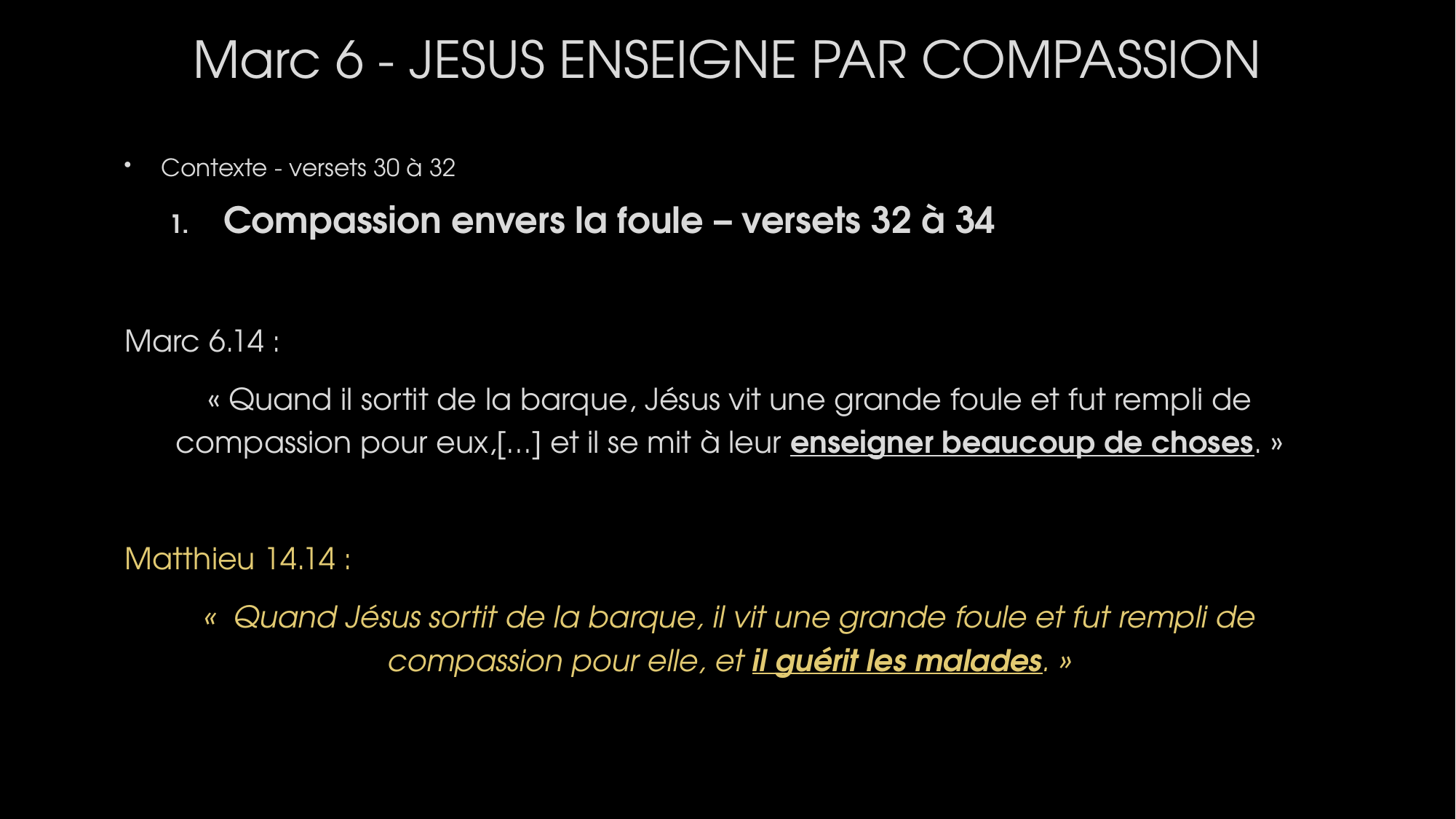

Marc 6 - JESUS ENSEIGNE PAR COMPASSION
Contexte - versets 30 à 32
Compassion envers la foule – versets 32 à 34

Marc 6.14 :
« Quand il sortit de la barque, Jésus vit une grande foule et fut rempli de compassion pour eux,[…] et il se mit à leur enseigner beaucoup de choses. »

Matthieu 14.14 :
«  Quand Jésus sortit de la barque, il vit une grande foule et fut rempli de compassion pour elle, et il guérit les malades. »